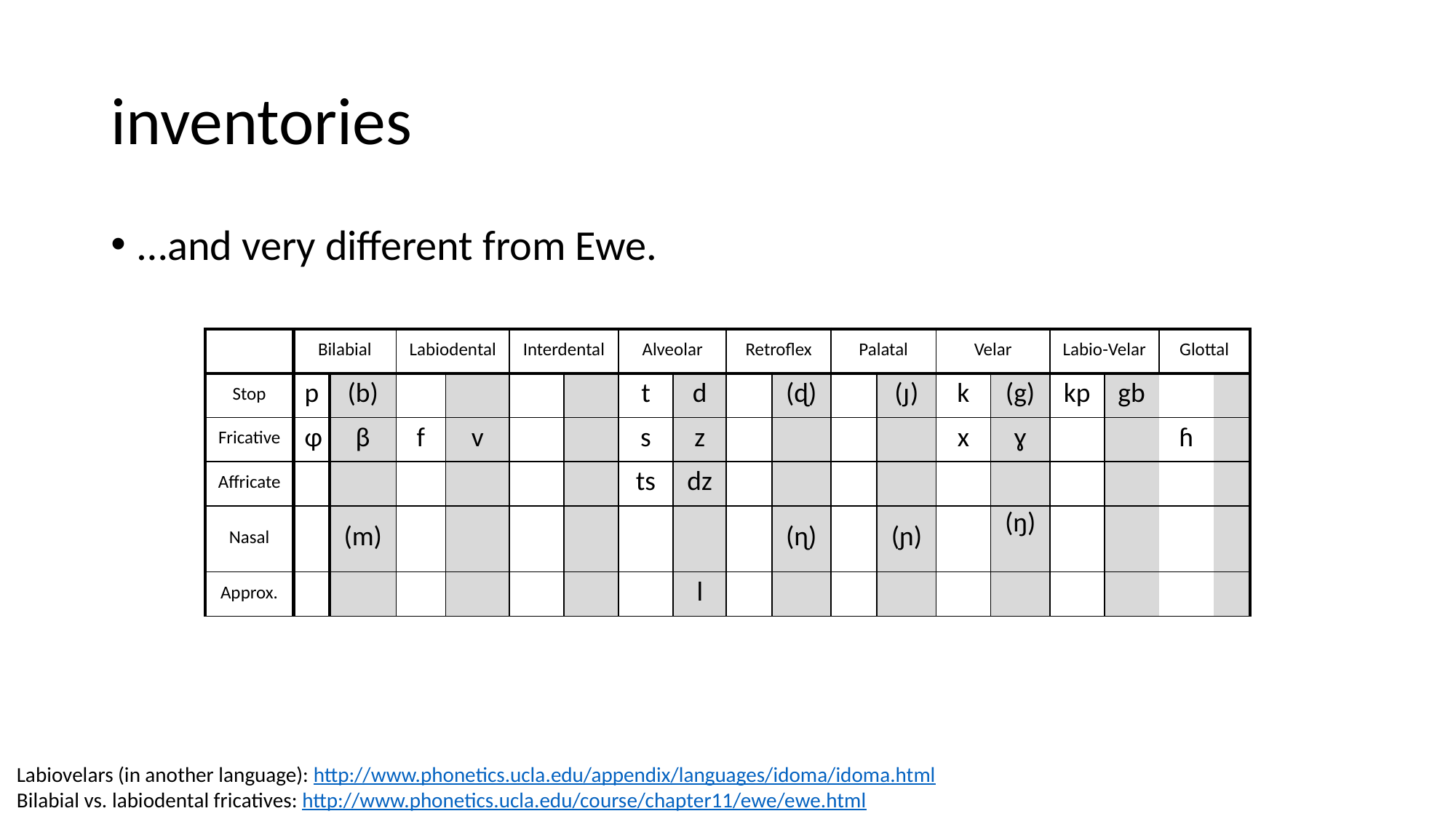

# inventories
…and very different from Ewe.
|  | Bilabial |  | Labiodental |  | Interdental |  | Alveolar |  | Retroflex |  | Palatal |  | Velar |  | Labio-Velar |  | Glottal |  |
| --- | --- | --- | --- | --- | --- | --- | --- | --- | --- | --- | --- | --- | --- | --- | --- | --- | --- | --- |
| Stop | p | (b) |  |  |  |  | t | d |  | (ɖ) |  | (ɟ) | k | (g) | kp | gb |  |  |
| Fricative | ɸ | β | f | v |  |  | s | z |  |  |  |  | x | ɣ |  |  | ɦ |  |
| Affricate |  |  |  |  |  |  | ts | dz |  |  |  |  |  |  |  |  |  |  |
| Nasal |  | (m) |  |  |  |  |  |  |  | (ɳ) |  | (ɲ) |  | (ŋ) |  |  |  |  |
| Approx. |  |  |  |  |  |  |  | l |  |  |  |  |  |  |  |  |  |  |
Labiovelars (in another language): http://www.phonetics.ucla.edu/appendix/languages/idoma/idoma.html
Bilabial vs. labiodental fricatives: http://www.phonetics.ucla.edu/course/chapter11/ewe/ewe.html